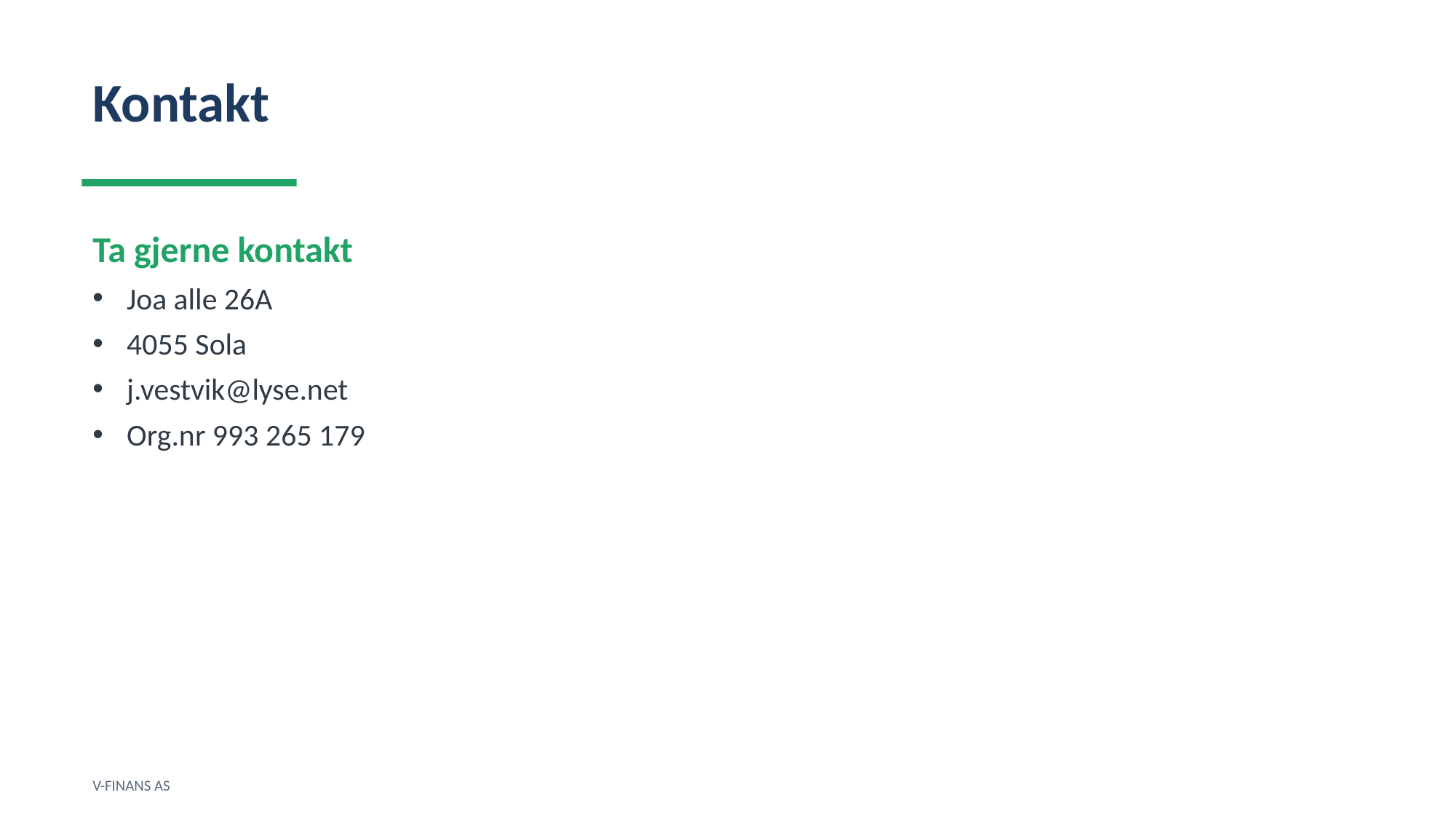

Kontakt

Ta gjerne kontakt
Joa alle 26A
4055 Sola
j.vestvik@lyse.net
Org.nr 993 265 179
V-FINANS AS